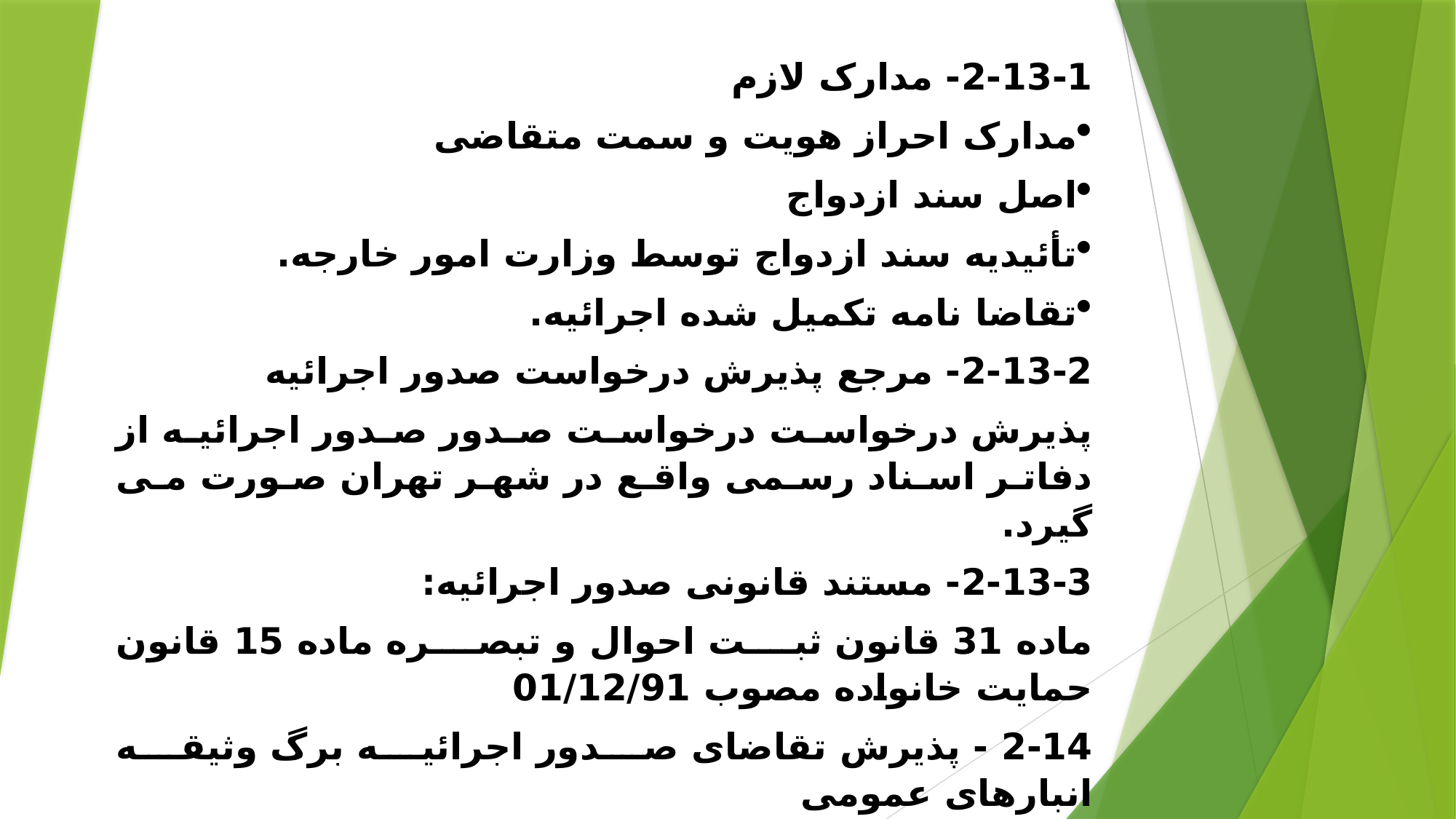

2-13-1- مدارک لازم
مدارک احراز هویت و سمت متقاضی
اصل سند ازدواج
تأئیدیه سند ازدواج توسط وزارت امور خارجه.
تقاضا نامه تکمیل شده اجرائیه.
2-13-2- مرجع پذیرش درخواست صدور اجرائیه
پذیرش درخواست درخواست صدور صدور اجرائیه از دفاتر اسناد رسمی واقع در شهر تهران صورت می گیرد.
2-13-3- مستند قانونی صدور اجرائیه:
ماده 31 قانون ثبت احوال و تبصره ماده 15 قانون حمایت خانواده مصوب 01/12/91
2-14 - پذیرش تقاضای صدور اجرائیه برگ وثیقه انبارهای عمومی